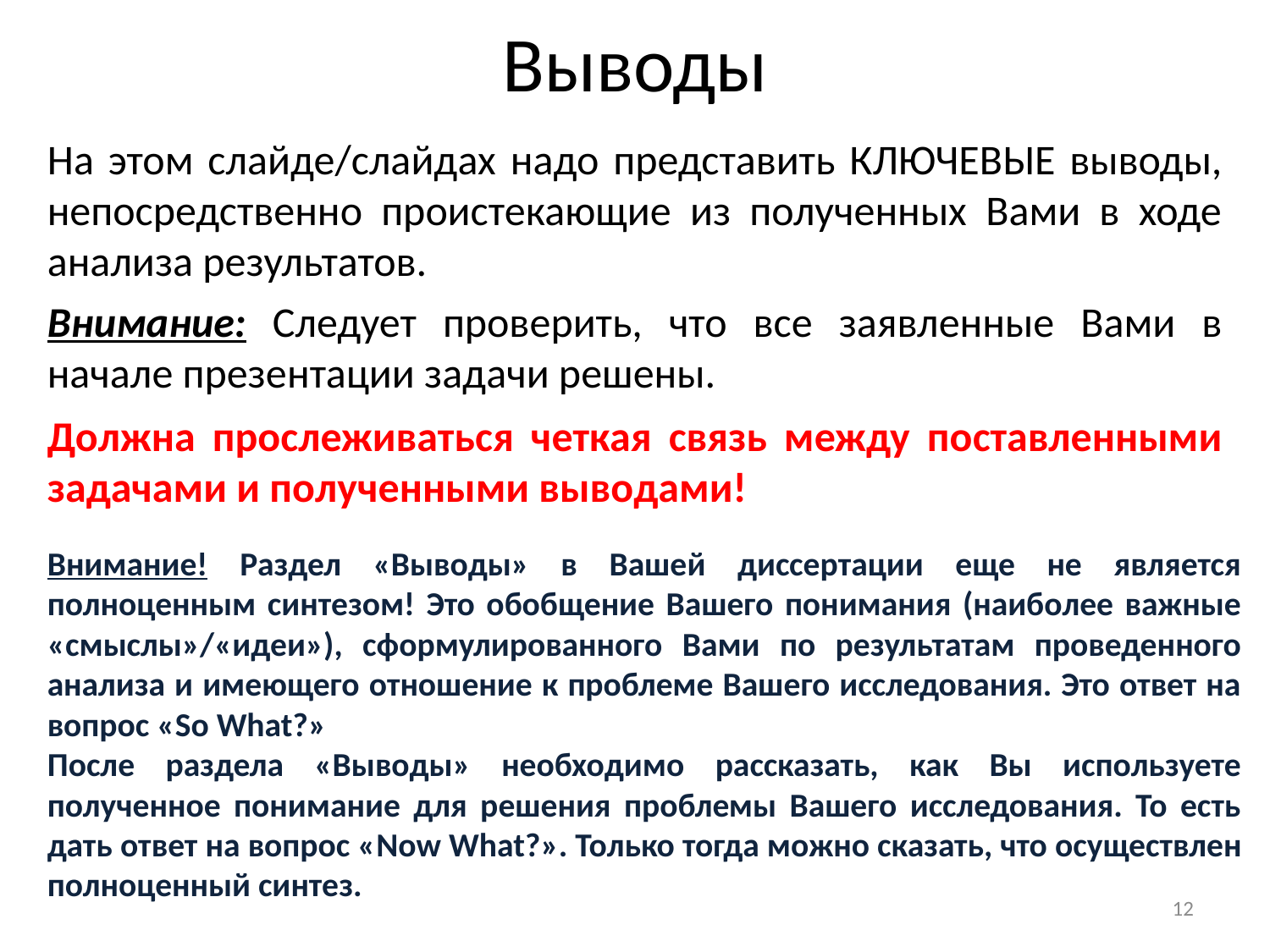

# Выводы
На этом слайде/слайдах надо представить КЛЮЧЕВЫЕ выводы, непосредственно проистекающие из полученных Вами в ходе анализа результатов.

Внимание: Следует проверить, что все заявленные Вами в начале презентации задачи решены.

Должна прослеживаться четкая связь между поставленными задачами и полученными выводами!
Внимание! Раздел «Выводы» в Вашей диссертации еще не является полноценным синтезом! Это обобщение Вашего понимания (наиболее важные «смыслы»/«идеи»), сформулированного Вами по результатам проведенного анализа и имеющего отношение к проблеме Вашего исследования. Это ответ на вопрос «So What?»
После раздела «Выводы» необходимо рассказать, как Вы используете полученное понимание для решения проблемы Вашего исследования. То есть дать ответ на вопрос «Now What?». Только тогда можно сказать, что осуществлен полноценный синтез.
12